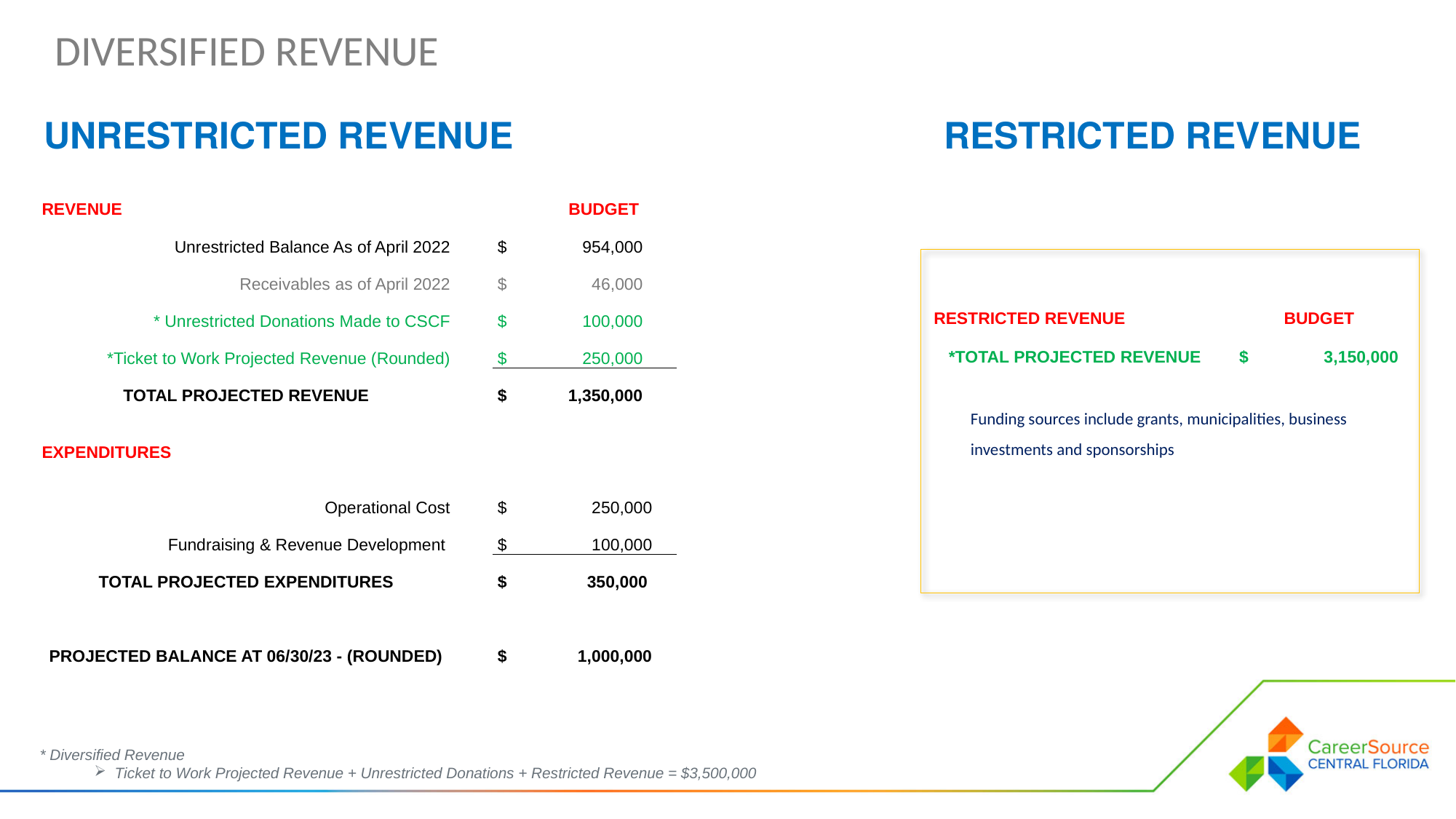

Diversified Revenue
Restricted Revenue
Unrestricted Revenue
| REVENUE |  | BUDGET |
| --- | --- | --- |
| Unrestricted Balance As of April 2022 |  | $ 954,000 |
| Receivables as of April 2022 |  | $ 46,000 |
| \* Unrestricted Donations Made to CSCF |  | $ 100,000 |
| \*Ticket to Work Projected Revenue (Rounded) |  | $ 250,000 |
| TOTAL PROJECTED REVENUE |  | $ 1,350,000 |
|  |  |  |
| EXPENDITURES |  |  |
| Operational Cost |  | $ 250,000 |
| Fundraising & Revenue Development |  | $ 100,000 |
| TOTAL PROJECTED EXPENDITURES |  | $ 350,000 |
|  |  |  |
| PROJECTED BALANCE AT 06/30/23 - (ROUNDED) |  | $ 1,000,000 |

| RESTRICTED REVENUE |  | BUDGET |
| --- | --- | --- |
| \*TOTAL PROJECTED REVENUE |  | $ 3,150,000 |
|  |  |  |
Funding sources include grants, municipalities, business investments and sponsorships

* Diversified Revenue
Ticket to Work Projected Revenue + Unrestricted Donations + Restricted Revenue = $3,500,000